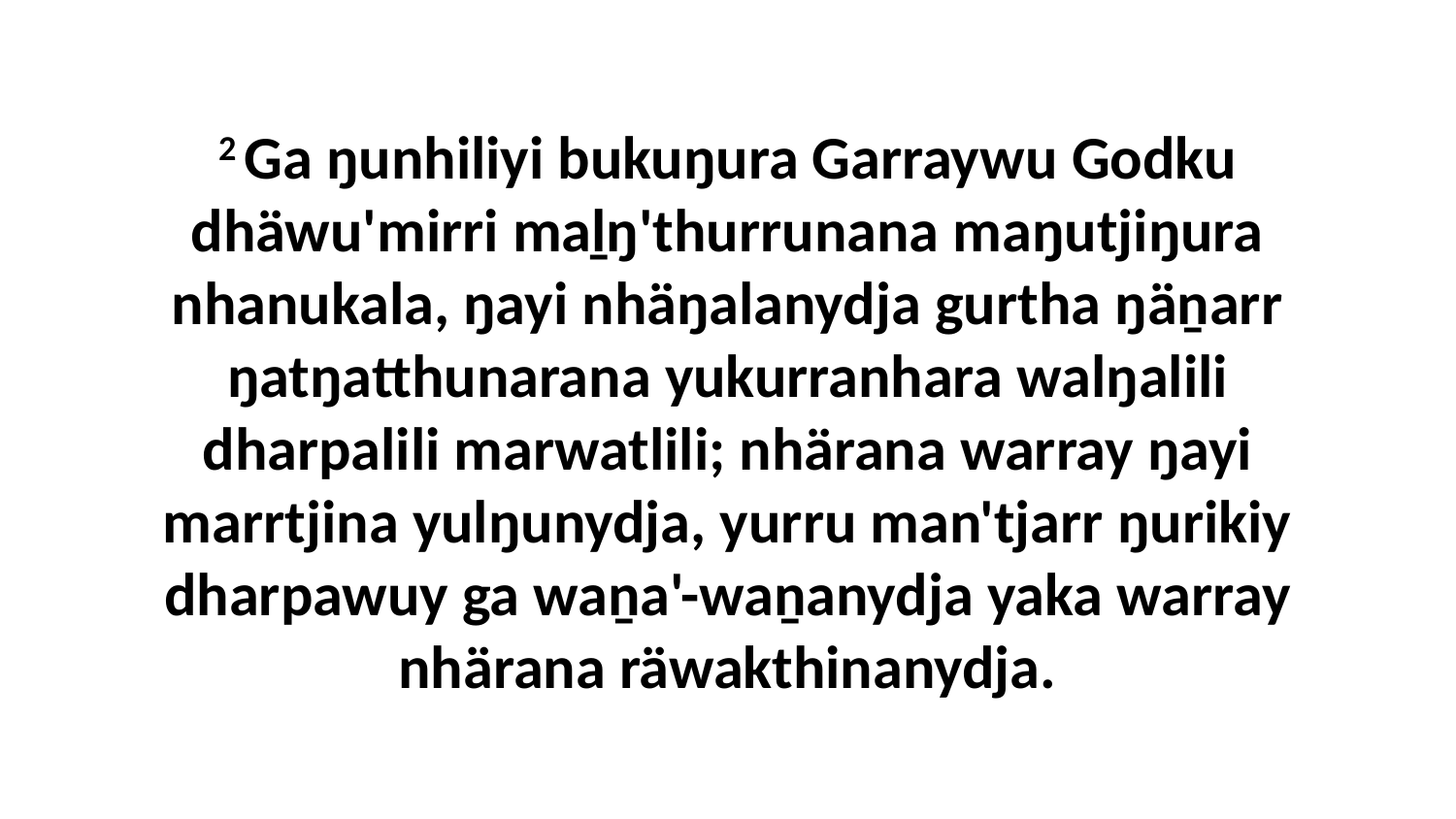

2 Ga ŋunhiliyi bukuŋura Garraywu Godku dhäwu'mirri maḻŋ'thurrunana maŋutjiŋura nhanukala, ŋayi nhäŋalanydja gurtha ŋäṉarr ŋatŋatthunarana yukurranhara walŋalili dharpalili marwatlili; nhärana warray ŋayi marrtjina yulŋunydja, yurru man'tjarr ŋurikiy dharpawuy ga waṉa'-waṉanydja yaka warray nhärana räwakthinanydja.